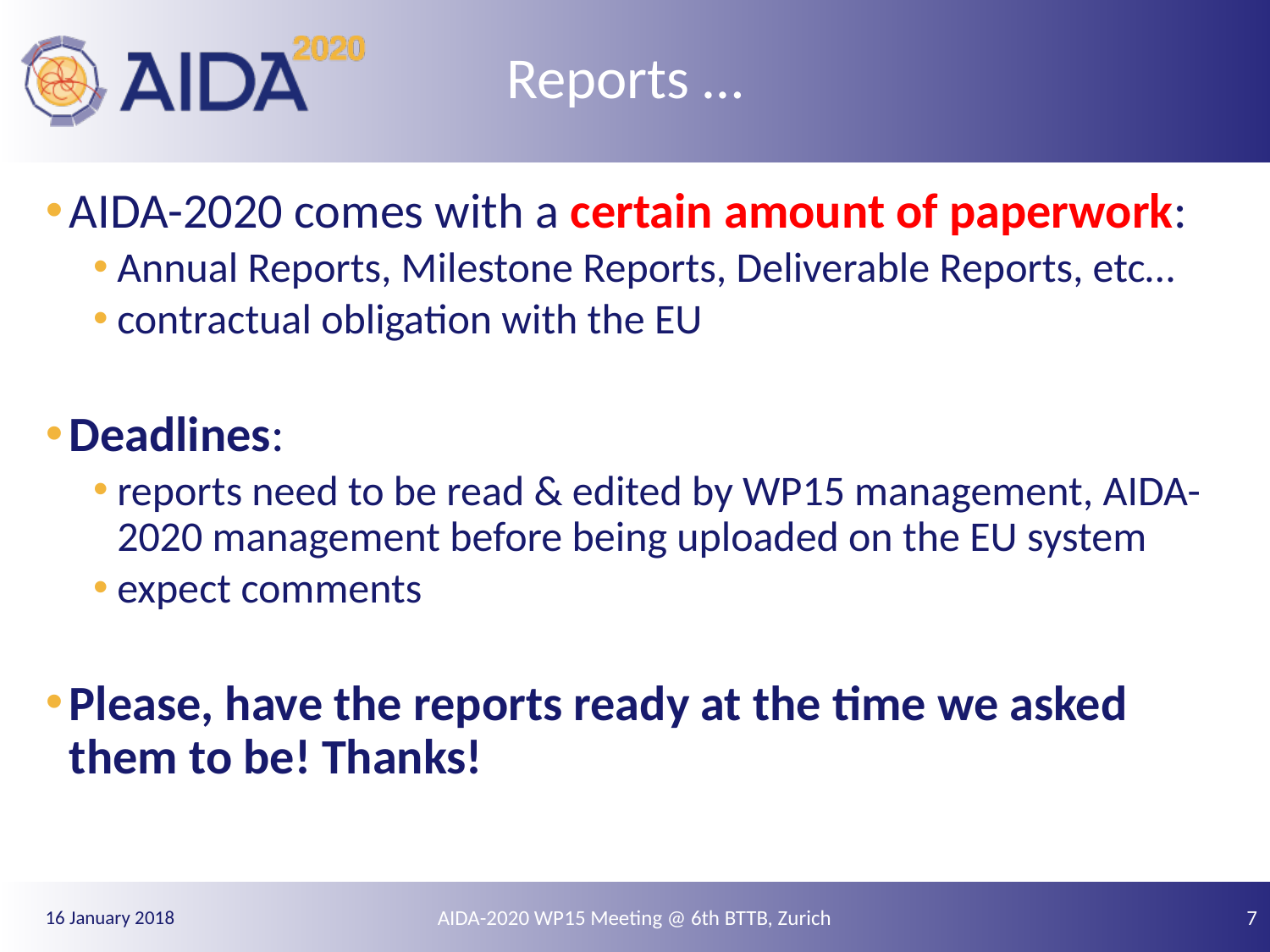

# Reports …
AIDA-2020 comes with a certain amount of paperwork:
Annual Reports, Milestone Reports, Deliverable Reports, etc…
contractual obligation with the EU

Deadlines:
reports need to be read & edited by WP15 management, AIDA-2020 management before being uploaded on the EU system
expect comments

Please, have the reports ready at the time we asked them to be! Thanks!
AIDA-2020 WP15 Meeting @ 6th BTTB, Zurich
7
16 January 2018